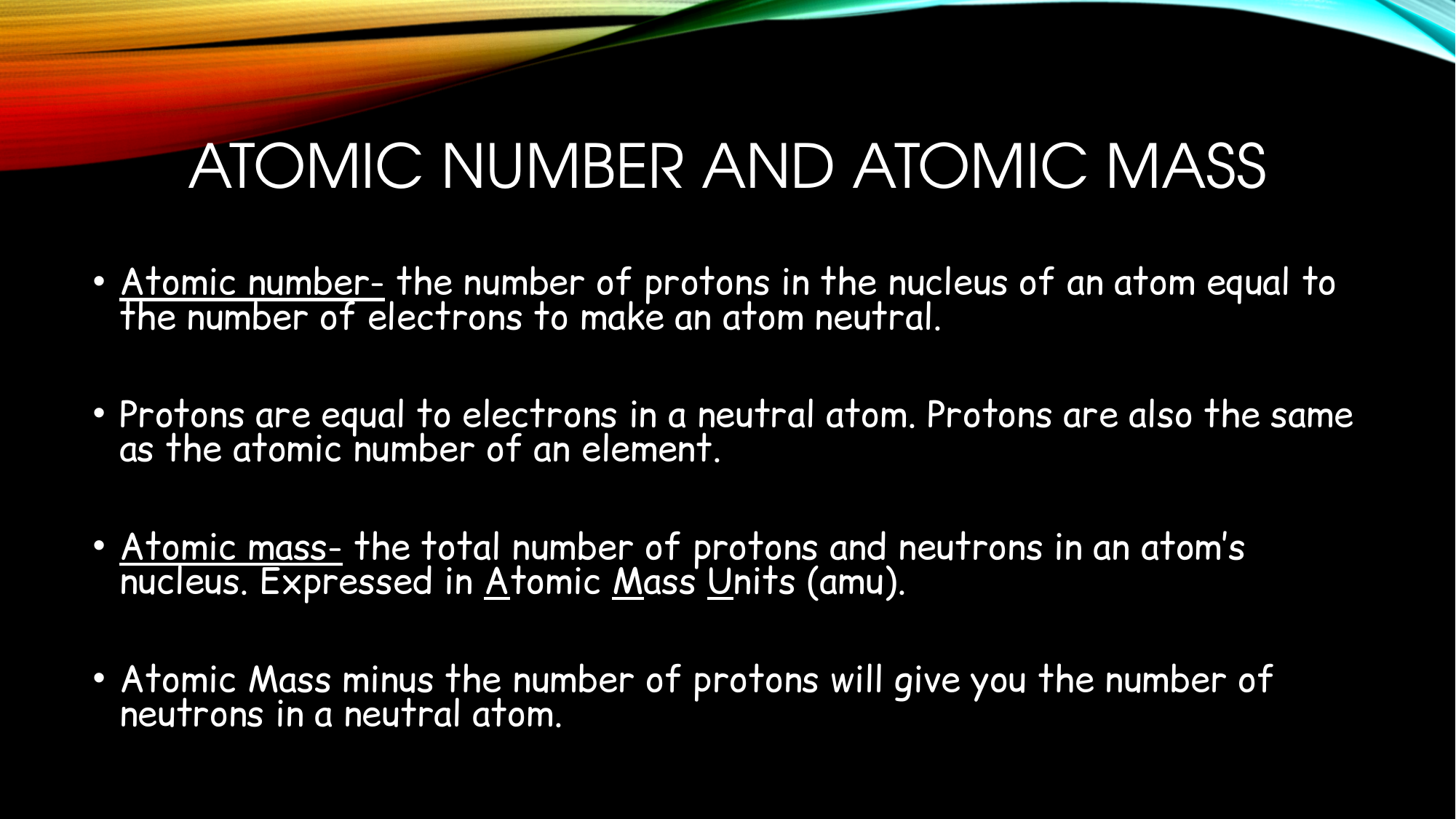

# Atomic number and atomic mass
Atomic number- the number of protons in the nucleus of an atom equal to the number of electrons to make an atom neutral.

Protons are equal to electrons in a neutral atom. Protons are also the same as the atomic number of an element.

Atomic mass- the total number of protons and neutrons in an atom’s nucleus. Expressed in Atomic Mass Units (amu).

Atomic Mass minus the number of protons will give you the number of neutrons in a neutral atom.